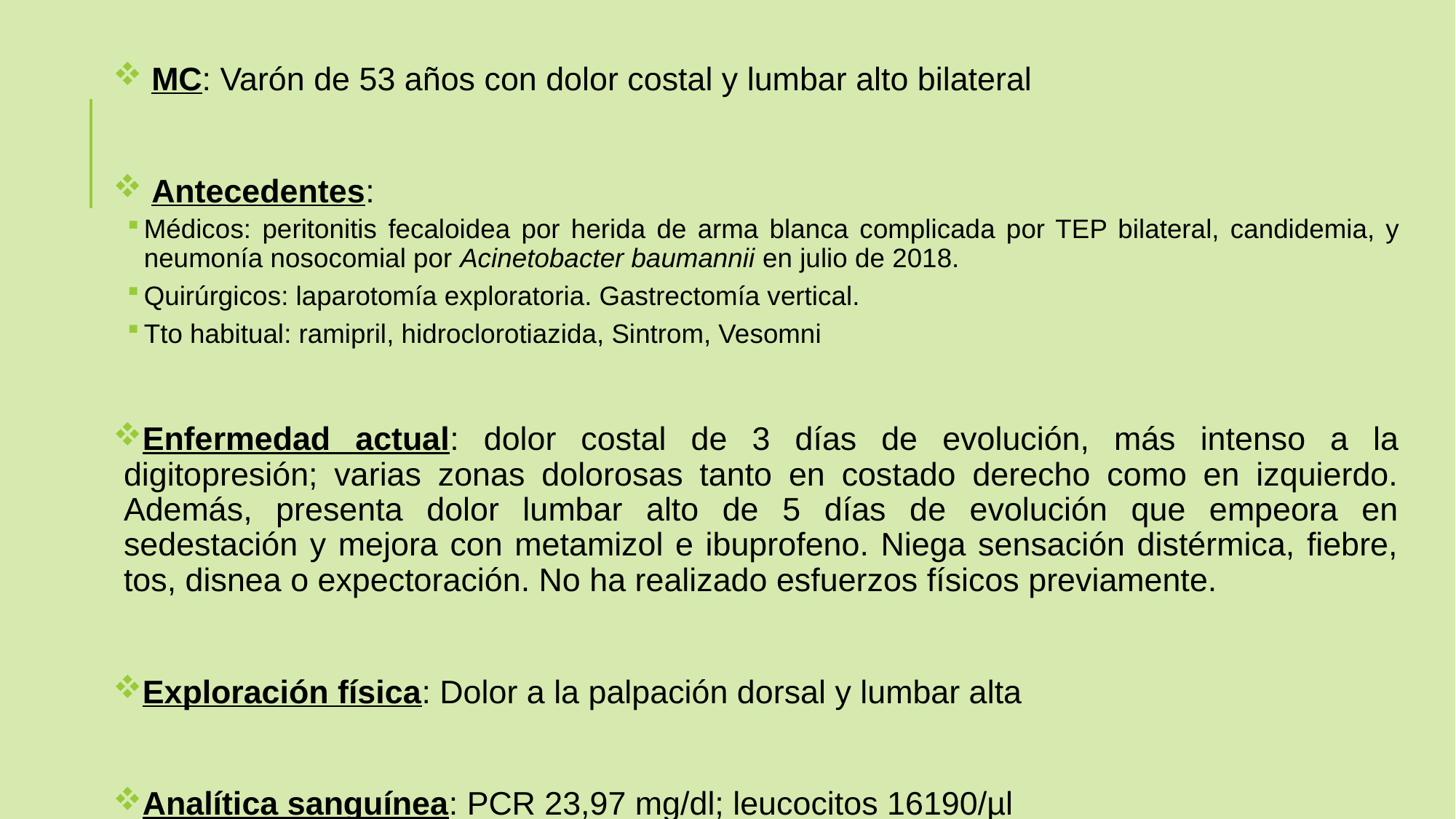

MC: Varón de 53 años con dolor costal y lumbar alto bilateral

 Antecedentes:
Médicos: peritonitis fecaloidea por herida de arma blanca complicada por TEP bilateral, candidemia, y neumonía nosocomial por Acinetobacter baumannii en julio de 2018.
Quirúrgicos: laparotomía exploratoria. Gastrectomía vertical.
Tto habitual: ramipril, hidroclorotiazida, Sintrom, Vesomni

Enfermedad actual: dolor costal de 3 días de evolución, más intenso a la digitopresión; varias zonas dolorosas tanto en costado derecho como en izquierdo. Además, presenta dolor lumbar alto de 5 días de evolución que empeora en sedestación y mejora con metamizol e ibuprofeno. Niega sensación distérmica, fiebre, tos, disnea o expectoración. No ha realizado esfuerzos físicos previamente.

Exploración física: Dolor a la palpación dorsal y lumbar alta

Analítica sanguínea: PCR 23,97 mg/dl; leucocitos 16190/µl